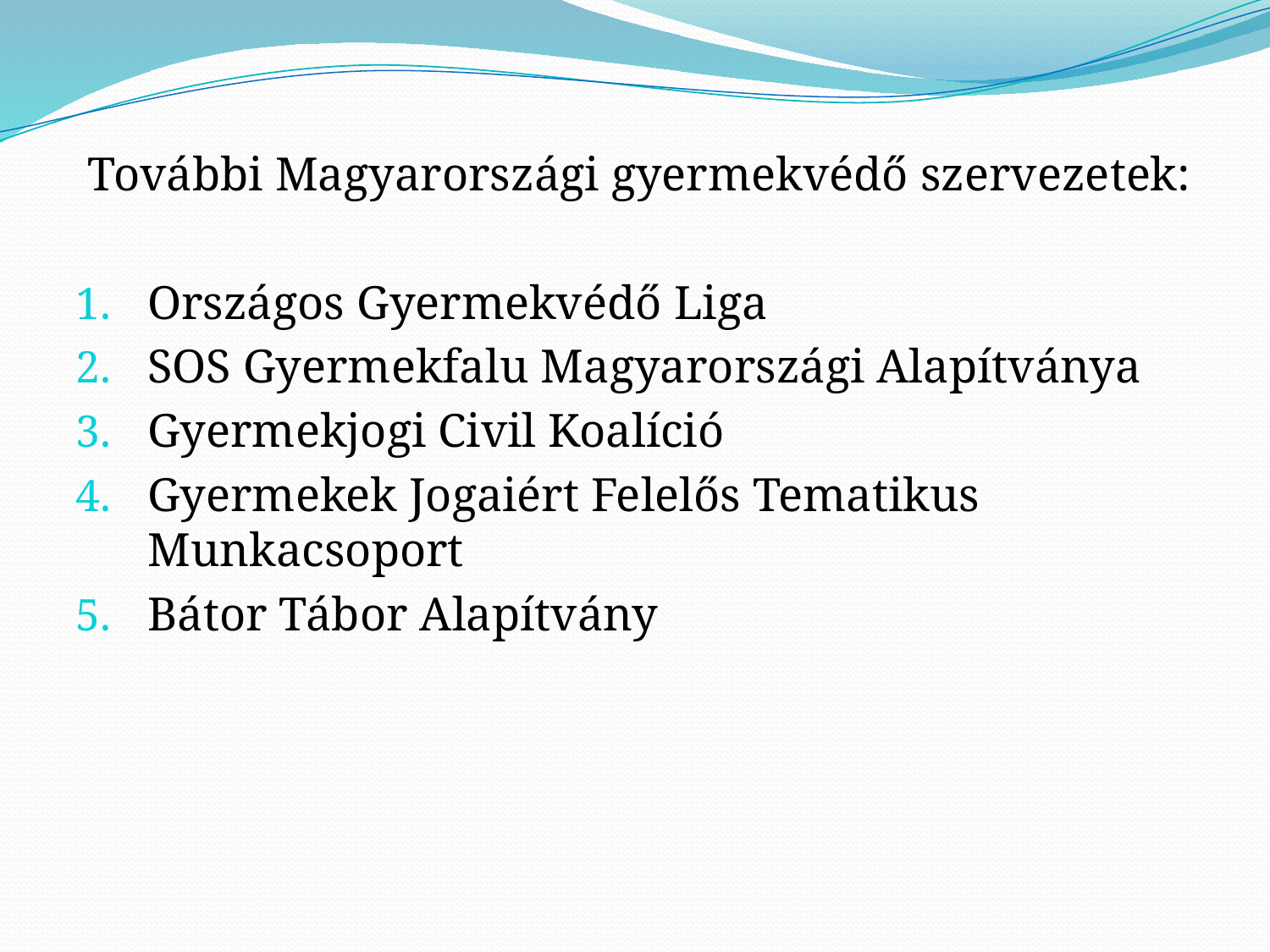

További Magyarországi gyermekvédő szervezetek:

Országos Gyermekvédő Liga
SOS Gyermekfalu Magyarországi Alapítványa
Gyermekjogi Civil Koalíció
Gyermekek Jogaiért Felelős Tematikus Munkacsoport
Bátor Tábor Alapítvány